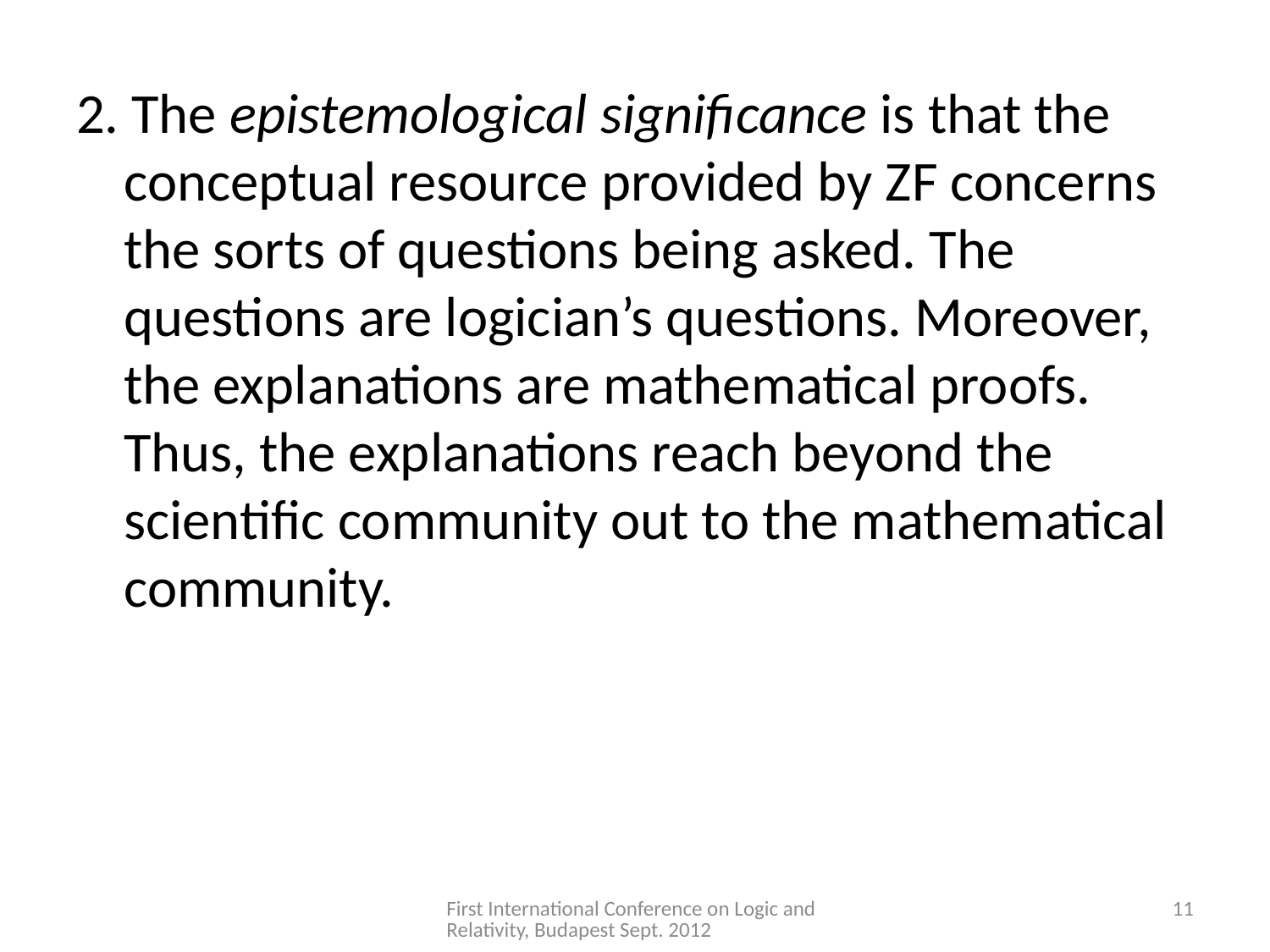

#
2. The epistemological significance is that the conceptual resource provided by ZF concerns the sorts of questions being asked. The questions are logician’s questions. Moreover, the explanations are mathematical proofs. Thus, the explanations reach beyond the scientific community out to the mathematical community.
First International Conference on Logic and Relativity, Budapest Sept. 2012
11